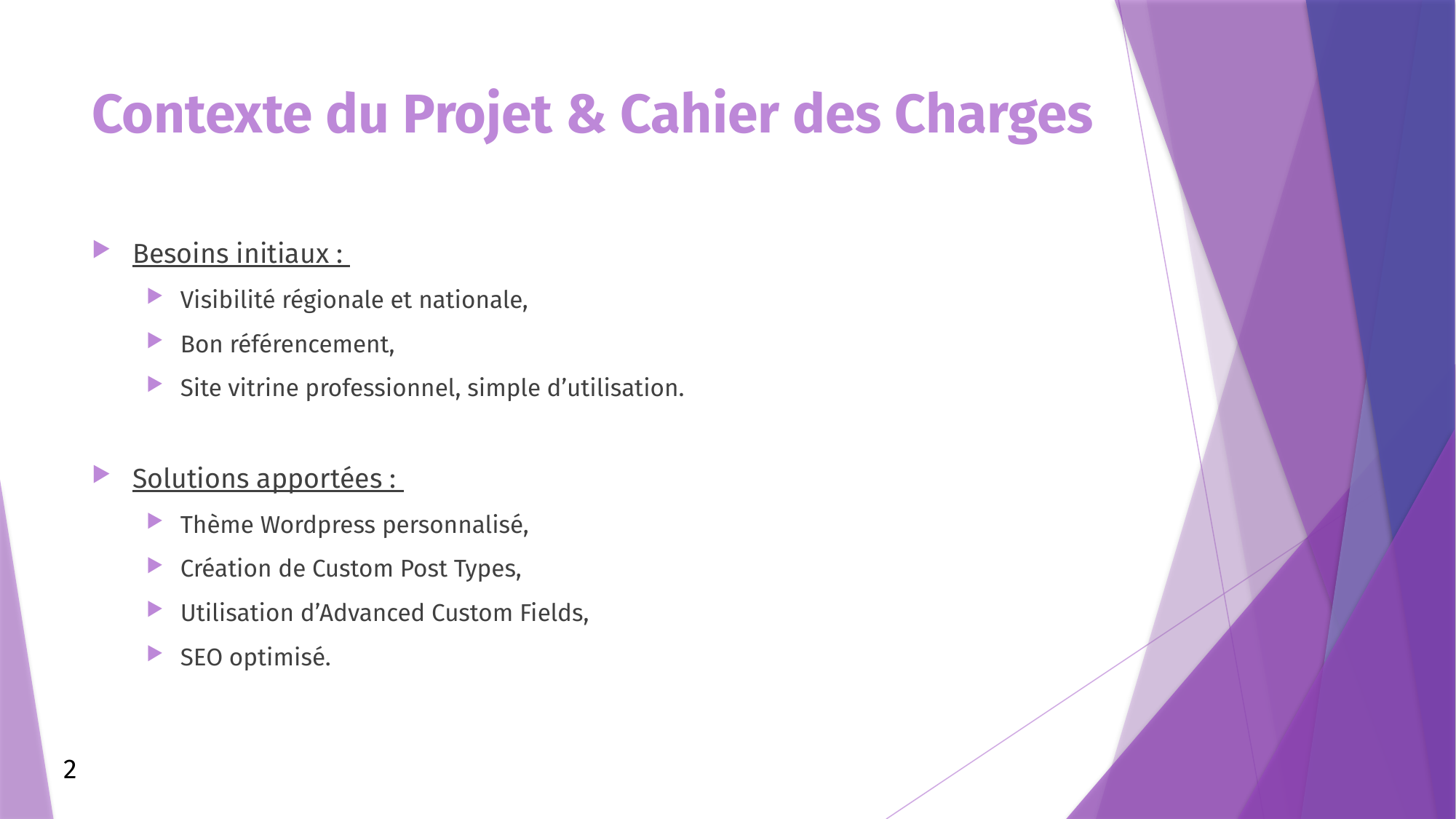

# Contexte du Projet & Cahier des Charges
Besoins initiaux :
Visibilité régionale et nationale,
Bon référencement,
Site vitrine professionnel, simple d’utilisation.

Solutions apportées :
Thème Wordpress personnalisé,
Création de Custom Post Types,
Utilisation d’Advanced Custom Fields,
SEO optimisé.

2